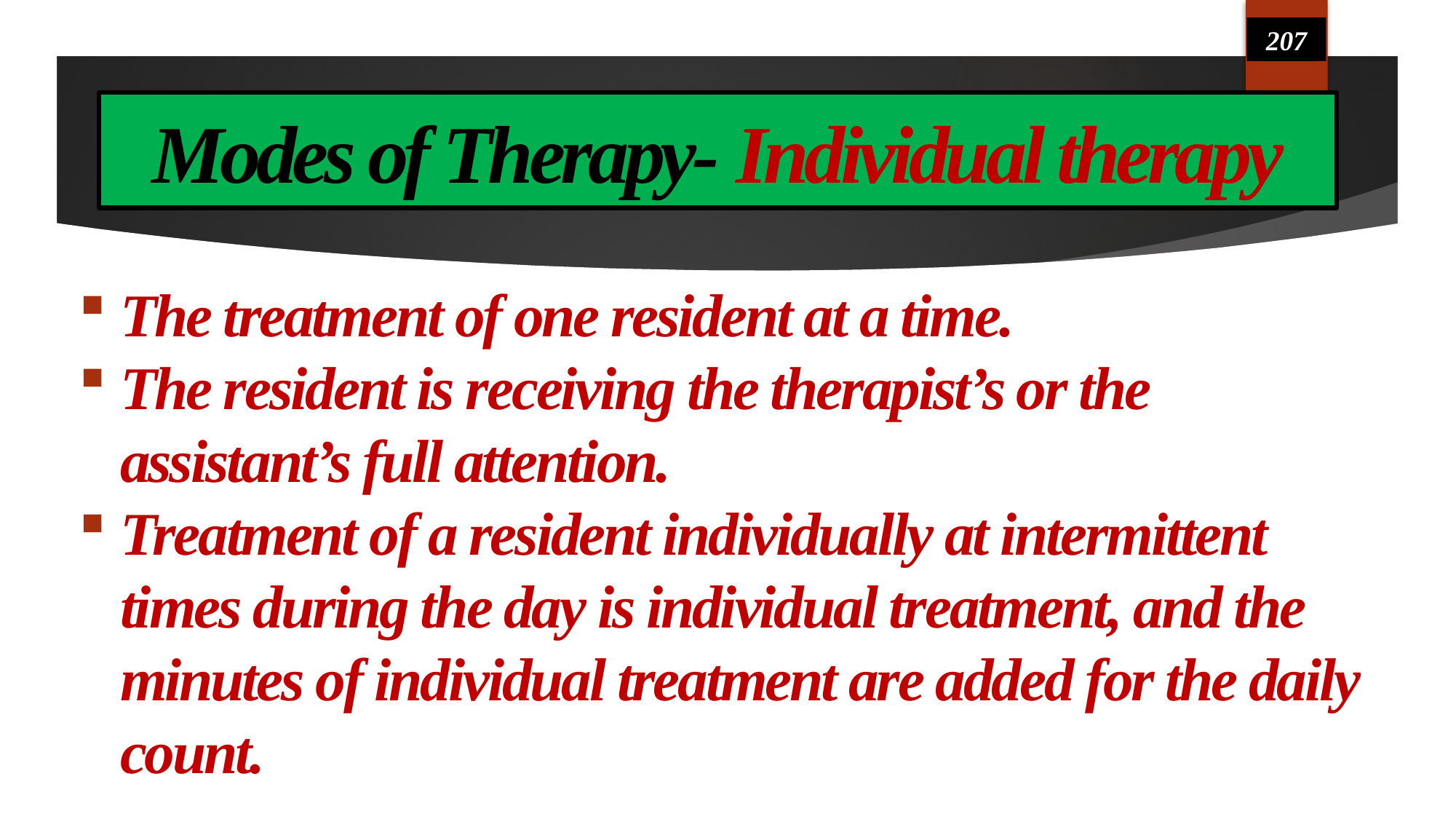

207
# Modes of Therapy- Individual therapy
The treatment of one resident at a time.
The resident is receiving the therapist’s or the assistant’s full attention.
Treatment of a resident individually at intermittent times during the day is individual treatment, and the minutes of individual treatment are added for the daily count.